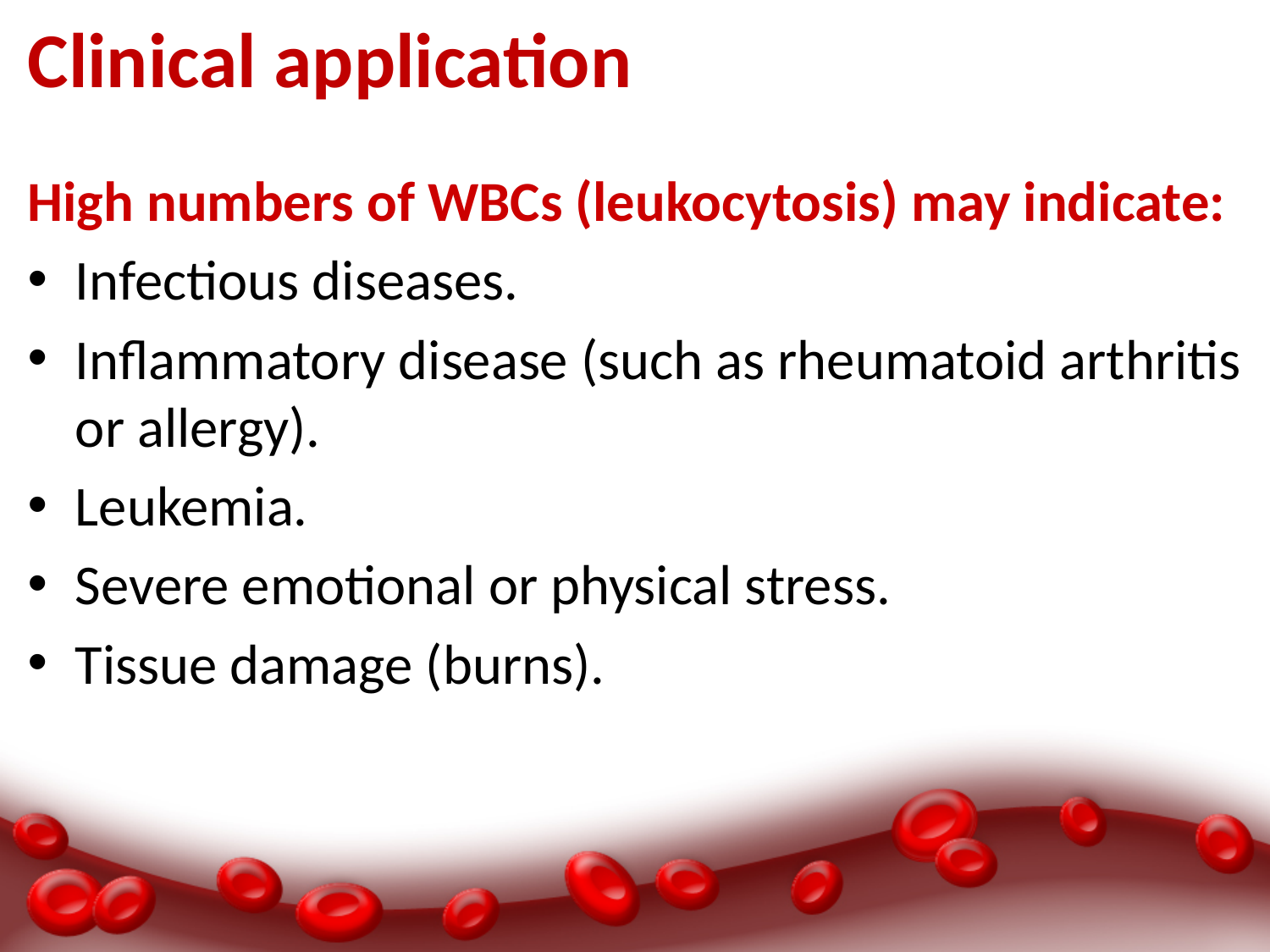

# Clinical application
High numbers of WBCs (leukocytosis) may indicate:
Infectious diseases.
Inflammatory disease (such as rheumatoid arthritis or allergy).
Leukemia.
Severe emotional or physical stress.
Tissue damage (burns).